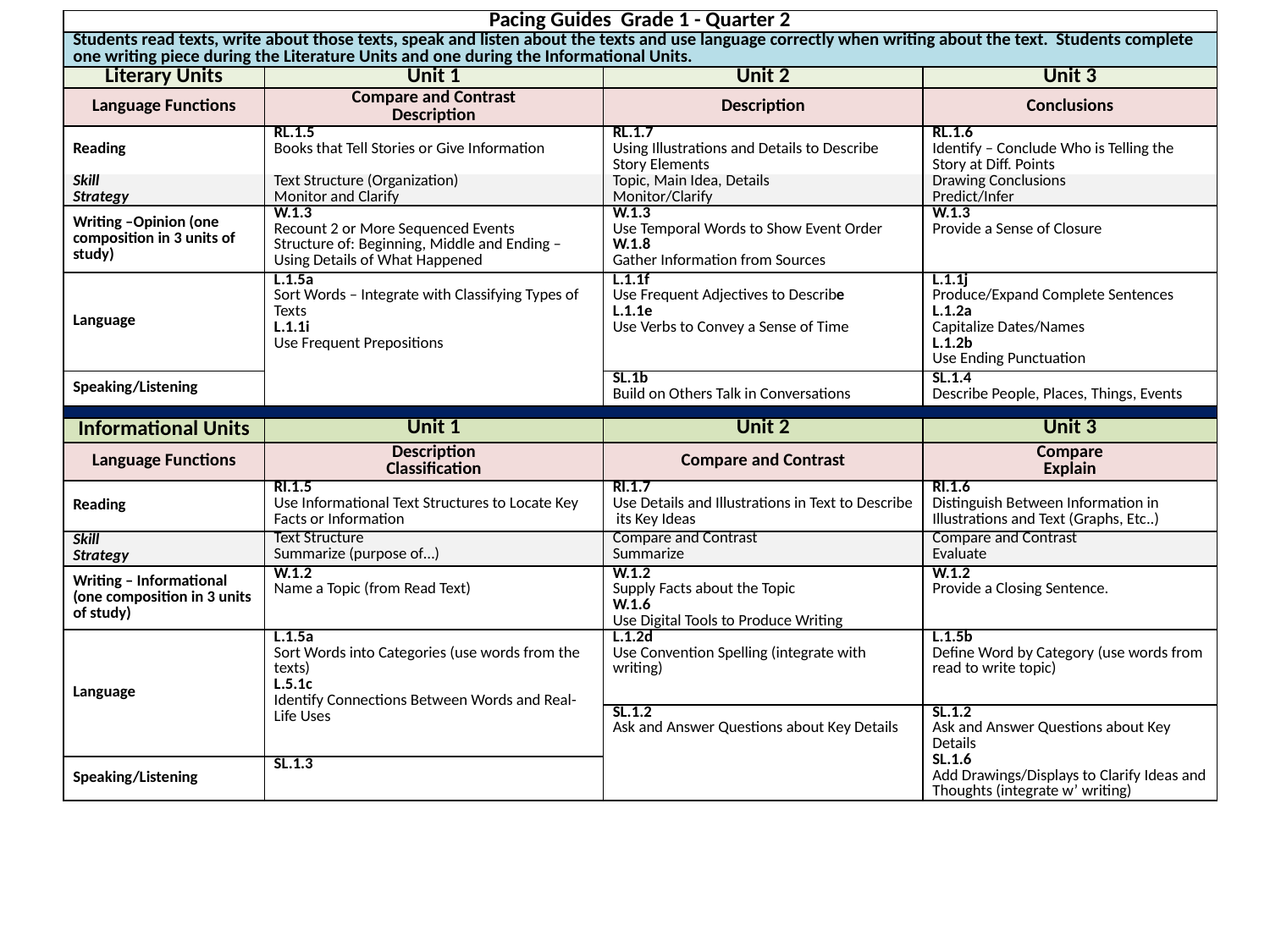

| Pacing Guides Grade 1 - Quarter 2 |  |  |  |
| --- | --- | --- | --- |
| Students read texts, write about those texts, speak and listen about the texts and use language correctly when writing about the text. Students complete one writing piece during the Literature Units and one during the Informational Units. |  |  |  |
| Literary Units | Unit 1 | Unit 2 | Unit 3 |
| Language Functions | Compare and Contrast Description | Description | Conclusions |
| Reading | RL.1.5 Books that Tell Stories or Give Information | RL.1.7 Using Illustrations and Details to Describe Story Elements | RL.1.6 Identify – Conclude Who is Telling the Story at Diff. Points |
| Skill Strategy | Text Structure (Organization) Monitor and Clarify | Topic, Main Idea, Details Monitor/Clarify | Drawing Conclusions Predict/Infer |
| Writing –Opinion (one composition in 3 units of study) | W.1.3 Recount 2 or More Sequenced Events Structure of: Beginning, Middle and Ending – Using Details of What Happened | W.1.3 Use Temporal Words to Show Event Order W.1.8 Gather Information from Sources | W.1.3 Provide a Sense of Closure |
| Language | L.1.5a Sort Words – Integrate with Classifying Types of Texts L.1.1i Use Frequent Prepositions | L.1.1f Use Frequent Adjectives to Describe L.1.1e Use Verbs to Convey a Sense of Time | L.1.1j Produce/Expand Complete Sentences L.1.2a Capitalize Dates/Names L.1.2b Use Ending Punctuation |
| Speaking/Listening |  | SL.1b Build on Others Talk in Conversations | SL.1.4 Describe People, Places, Things, Events |
|  |  |  |  |
| Informational Units | Unit 1 | Unit 2 | Unit 3 |
| Language Functions | Description Classification | Compare and Contrast | Compare Explain |
| Reading | RI.1.5 Use Informational Text Structures to Locate Key Facts or Information | RI.1.7 Use Details and Illustrations in Text to Describe its Key Ideas | RI.1.6 Distinguish Between Information in Illustrations and Text (Graphs, Etc..) |
| Skill Strategy | Text Structure Summarize (purpose of…) | Compare and Contrast Summarize | Compare and Contrast Evaluate |
| Writing – Informational (one composition in 3 units of study) | W.1.2 Name a Topic (from Read Text) | W.1.2 Supply Facts about the Topic W.1.6 Use Digital Tools to Produce Writing | W.1.2 Provide a Closing Sentence. |
| Language | L.1.5a Sort Words into Categories (use words from the texts) L.5.1c Identify Connections Between Words and Real-Life Uses | L.1.2d Use Convention Spelling (integrate with writing) | L.1.5b Define Word by Category (use words from read to write topic) |
|  |  | SL.1.2 Ask and Answer Questions about Key Details | SL.1.2 Ask and Answer Questions about Key Details SL.1.6 Add Drawings/Displays to Clarify Ideas and Thoughts (integrate w’ writing) |
| Speaking/Listening | SL.1.3 |  |  |